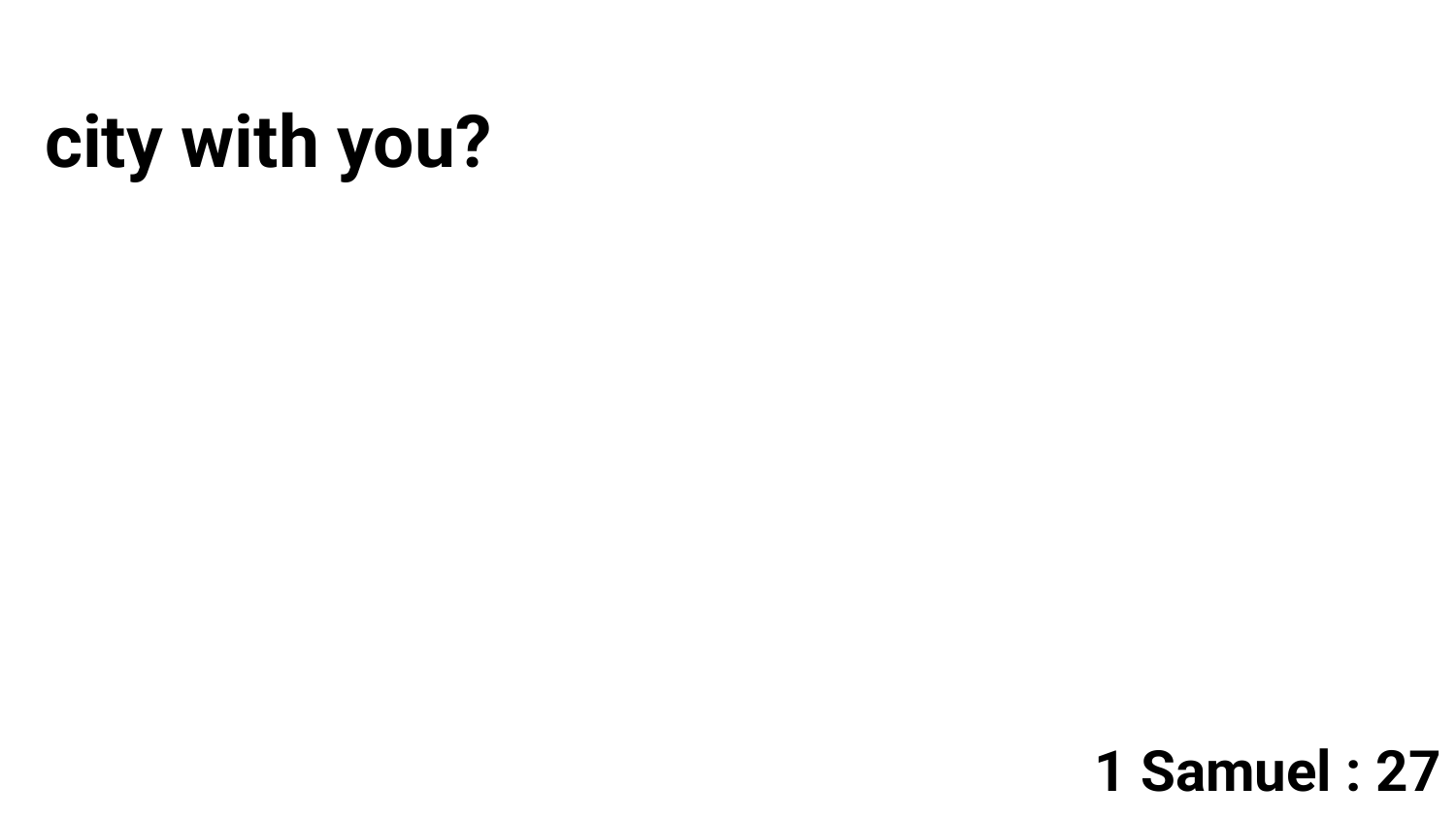

city with you?
1 Samuel : 27